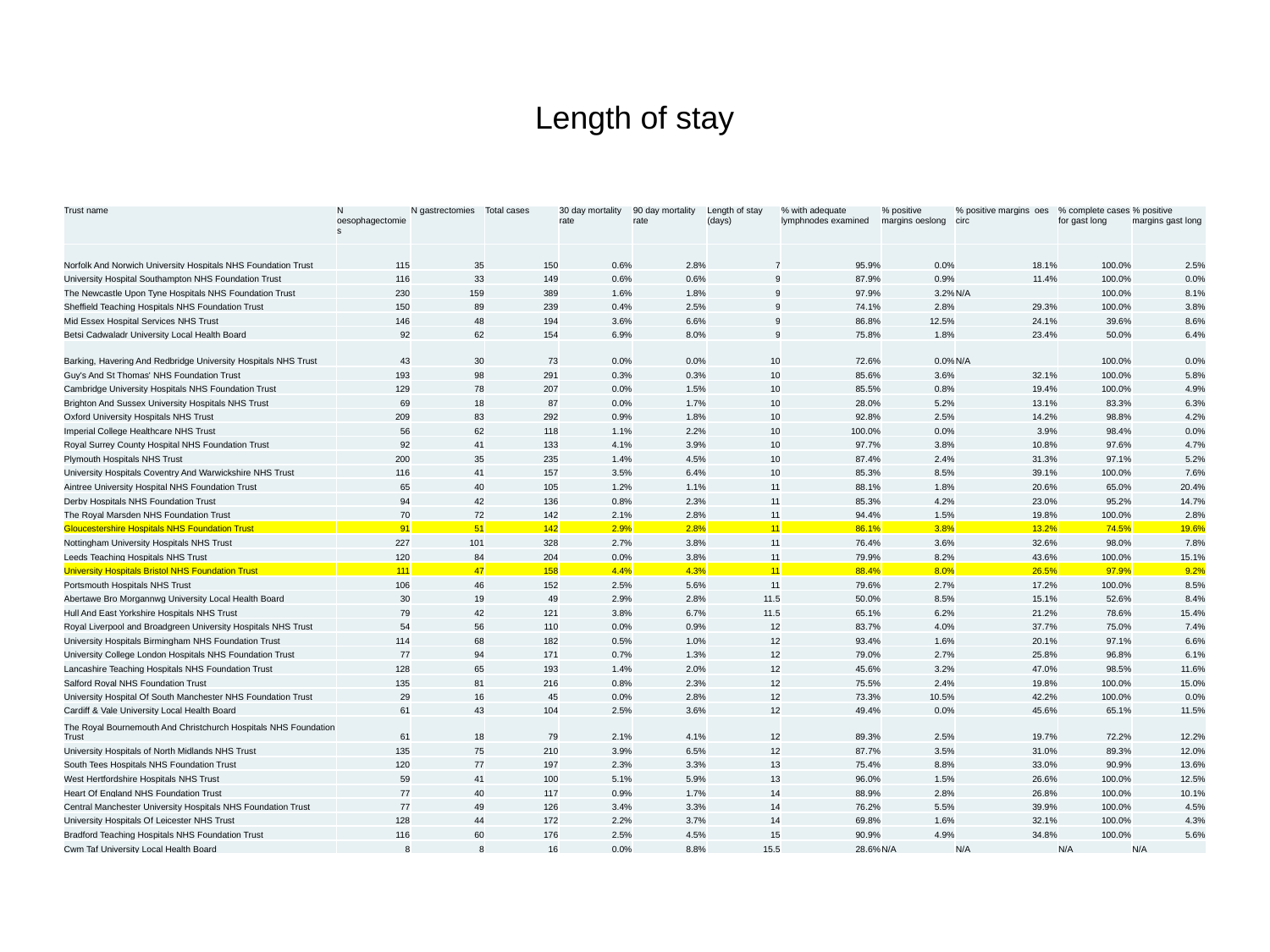

Length of stay
| Trust name | N oesophagectomies | N gastrectomies | Total cases | 30 day mortality rate | 90 day mortality rate | Length of stay (days) | % with adequate lymphnodes examined | % positive margins oeslong | % positive margins oes circ | % complete cases for gast long | % positive margins gast long |
| --- | --- | --- | --- | --- | --- | --- | --- | --- | --- | --- | --- |
| Norfolk And Norwich University Hospitals NHS Foundation Trust | 115 | 35 | 150 | 0.6% | 2.8% | 7 | 95.9% | 0.0% | 18.1% | 100.0% | 2.5% |
| University Hospital Southampton NHS Foundation Trust | 116 | 33 | 149 | 0.6% | 0.6% | 9 | 87.9% | 0.9% | 11.4% | 100.0% | 0.0% |
| The Newcastle Upon Tyne Hospitals NHS Foundation Trust | 230 | 159 | 389 | 1.6% | 1.8% | 9 | 97.9% | 3.2% | N/A | 100.0% | 8.1% |
| Sheffield Teaching Hospitals NHS Foundation Trust | 150 | 89 | 239 | 0.4% | 2.5% | 9 | 74.1% | 2.8% | 29.3% | 100.0% | 3.8% |
| Mid Essex Hospital Services NHS Trust | 146 | 48 | 194 | 3.6% | 6.6% | 9 | 86.8% | 12.5% | 24.1% | 39.6% | 8.6% |
| Betsi Cadwaladr University Local Health Board | 92 | 62 | 154 | 6.9% | 8.0% | 9 | 75.8% | 1.8% | 23.4% | 50.0% | 6.4% |
| Barking, Havering And Redbridge University Hospitals NHS Trust | 43 | 30 | 73 | 0.0% | 0.0% | 10 | 72.6% | 0.0% | N/A | 100.0% | 0.0% |
| Guy's And St Thomas' NHS Foundation Trust | 193 | 98 | 291 | 0.3% | 0.3% | 10 | 85.6% | 3.6% | 32.1% | 100.0% | 5.8% |
| Cambridge University Hospitals NHS Foundation Trust | 129 | 78 | 207 | 0.0% | 1.5% | 10 | 85.5% | 0.8% | 19.4% | 100.0% | 4.9% |
| Brighton And Sussex University Hospitals NHS Trust | 69 | 18 | 87 | 0.0% | 1.7% | 10 | 28.0% | 5.2% | 13.1% | 83.3% | 6.3% |
| Oxford University Hospitals NHS Trust | 209 | 83 | 292 | 0.9% | 1.8% | 10 | 92.8% | 2.5% | 14.2% | 98.8% | 4.2% |
| Imperial College Healthcare NHS Trust | 56 | 62 | 118 | 1.1% | 2.2% | 10 | 100.0% | 0.0% | 3.9% | 98.4% | 0.0% |
| Royal Surrey County Hospital NHS Foundation Trust | 92 | 41 | 133 | 4.1% | 3.9% | 10 | 97.7% | 3.8% | 10.8% | 97.6% | 4.7% |
| Plymouth Hospitals NHS Trust | 200 | 35 | 235 | 1.4% | 4.5% | 10 | 87.4% | 2.4% | 31.3% | 97.1% | 5.2% |
| University Hospitals Coventry And Warwickshire NHS Trust | 116 | 41 | 157 | 3.5% | 6.4% | 10 | 85.3% | 8.5% | 39.1% | 100.0% | 7.6% |
| Aintree University Hospital NHS Foundation Trust | 65 | 40 | 105 | 1.2% | 1.1% | 11 | 88.1% | 1.8% | 20.6% | 65.0% | 20.4% |
| Derby Hospitals NHS Foundation Trust | 94 | 42 | 136 | 0.8% | 2.3% | 11 | 85.3% | 4.2% | 23.0% | 95.2% | 14.7% |
| The Royal Marsden NHS Foundation Trust | 70 | 72 | 142 | 2.1% | 2.8% | 11 | 94.4% | 1.5% | 19.8% | 100.0% | 2.8% |
| Gloucestershire Hospitals NHS Foundation Trust | 91 | 51 | 142 | 2.9% | 2.8% | 11 | 86.1% | 3.8% | 13.2% | 74.5% | 19.6% |
| Nottingham University Hospitals NHS Trust | 227 | 101 | 328 | 2.7% | 3.8% | 11 | 76.4% | 3.6% | 32.6% | 98.0% | 7.8% |
| Leeds Teaching Hospitals NHS Trust | 120 | 84 | 204 | 0.0% | 3.8% | 11 | 79.9% | 8.2% | 43.6% | 100.0% | 15.1% |
| University Hospitals Bristol NHS Foundation Trust | 111 | 47 | 158 | 4.4% | 4.3% | 11 | 88.4% | 8.0% | 26.5% | 97.9% | 9.2% |
| Portsmouth Hospitals NHS Trust | 106 | 46 | 152 | 2.5% | 5.6% | 11 | 79.6% | 2.7% | 17.2% | 100.0% | 8.5% |
| Abertawe Bro Morgannwg University Local Health Board | 30 | 19 | 49 | 2.9% | 2.8% | 11.5 | 50.0% | 8.5% | 15.1% | 52.6% | 8.4% |
| Hull And East Yorkshire Hospitals NHS Trust | 79 | 42 | 121 | 3.8% | 6.7% | 11.5 | 65.1% | 6.2% | 21.2% | 78.6% | 15.4% |
| Royal Liverpool and Broadgreen University Hospitals NHS Trust | 54 | 56 | 110 | 0.0% | 0.9% | 12 | 83.7% | 4.0% | 37.7% | 75.0% | 7.4% |
| University Hospitals Birmingham NHS Foundation Trust | 114 | 68 | 182 | 0.5% | 1.0% | 12 | 93.4% | 1.6% | 20.1% | 97.1% | 6.6% |
| University College London Hospitals NHS Foundation Trust | 77 | 94 | 171 | 0.7% | 1.3% | 12 | 79.0% | 2.7% | 25.8% | 96.8% | 6.1% |
| Lancashire Teaching Hospitals NHS Foundation Trust | 128 | 65 | 193 | 1.4% | 2.0% | 12 | 45.6% | 3.2% | 47.0% | 98.5% | 11.6% |
| Salford Royal NHS Foundation Trust | 135 | 81 | 216 | 0.8% | 2.3% | 12 | 75.5% | 2.4% | 19.8% | 100.0% | 15.0% |
| University Hospital Of South Manchester NHS Foundation Trust | 29 | 16 | 45 | 0.0% | 2.8% | 12 | 73.3% | 10.5% | 42.2% | 100.0% | 0.0% |
| Cardiff & Vale University Local Health Board | 61 | 43 | 104 | 2.5% | 3.6% | 12 | 49.4% | 0.0% | 45.6% | 65.1% | 11.5% |
| The Royal Bournemouth And Christchurch Hospitals NHS Foundation Trust | 61 | 18 | 79 | 2.1% | 4.1% | 12 | 89.3% | 2.5% | 19.7% | 72.2% | 12.2% |
| University Hospitals of North Midlands NHS Trust | 135 | 75 | 210 | 3.9% | 6.5% | 12 | 87.7% | 3.5% | 31.0% | 89.3% | 12.0% |
| South Tees Hospitals NHS Foundation Trust | 120 | 77 | 197 | 2.3% | 3.3% | 13 | 75.4% | 8.8% | 33.0% | 90.9% | 13.6% |
| West Hertfordshire Hospitals NHS Trust | 59 | 41 | 100 | 5.1% | 5.9% | 13 | 96.0% | 1.5% | 26.6% | 100.0% | 12.5% |
| Heart Of England NHS Foundation Trust | 77 | 40 | 117 | 0.9% | 1.7% | 14 | 88.9% | 2.8% | 26.8% | 100.0% | 10.1% |
| Central Manchester University Hospitals NHS Foundation Trust | 77 | 49 | 126 | 3.4% | 3.3% | 14 | 76.2% | 5.5% | 39.9% | 100.0% | 4.5% |
| University Hospitals Of Leicester NHS Trust | 128 | 44 | 172 | 2.2% | 3.7% | 14 | 69.8% | 1.6% | 32.1% | 100.0% | 4.3% |
| Bradford Teaching Hospitals NHS Foundation Trust | 116 | 60 | 176 | 2.5% | 4.5% | 15 | 90.9% | 4.9% | 34.8% | 100.0% | 5.6% |
| Cwm Taf University Local Health Board | 8 | 8 | 16 | 0.0% | 8.8% | 15.5 | 28.6% | N/A | N/A | N/A | N/A |